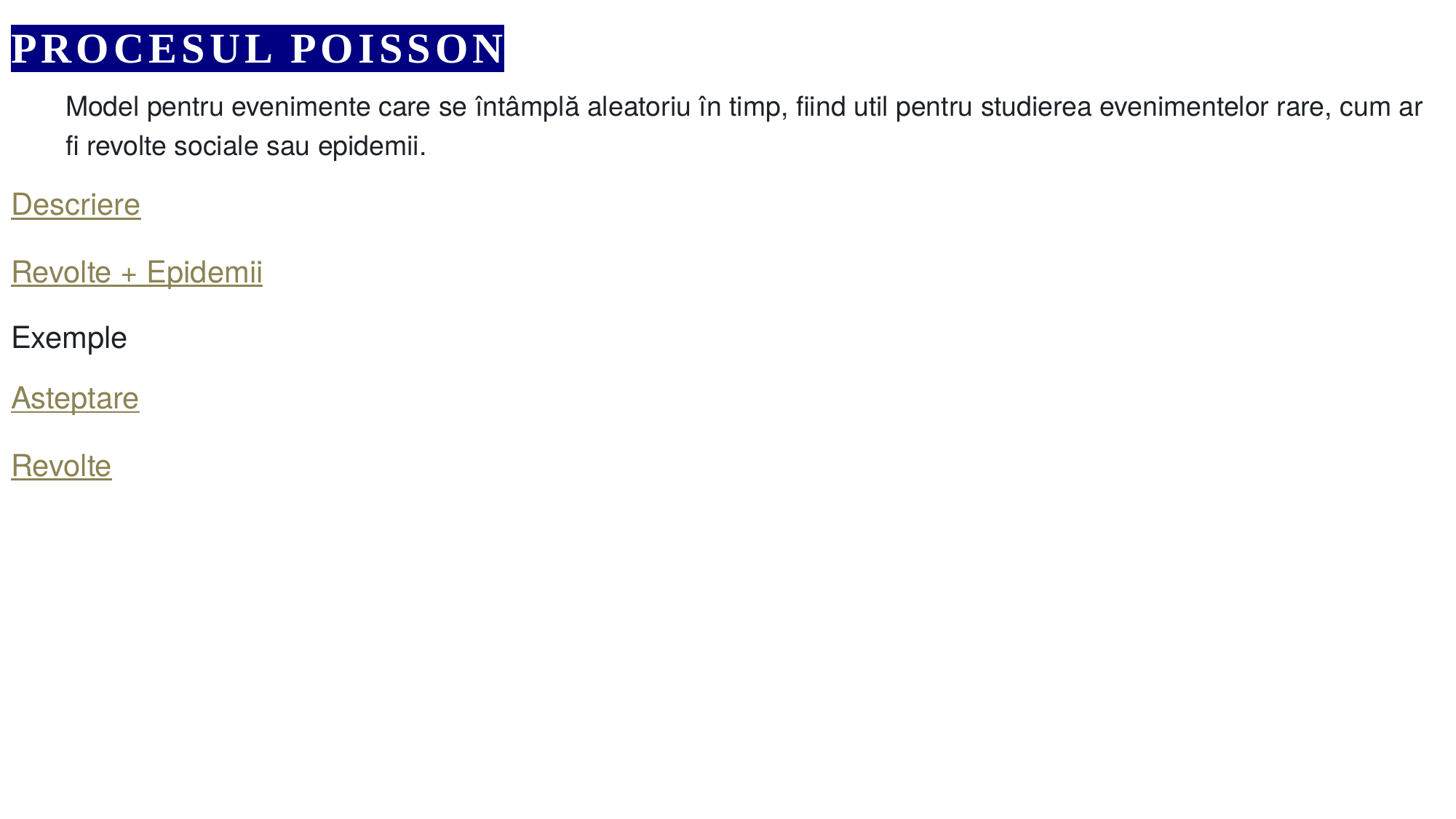

# PROCESUL POISSON
Model pentru evenimente care se întâmplă aleatoriu în timp, fiind util pentru studierea evenimentelor rare, cum ar fi revolte sociale sau epidemii.
Descriere
Revolte + Epidemii
Exemple
Asteptare
Revolte